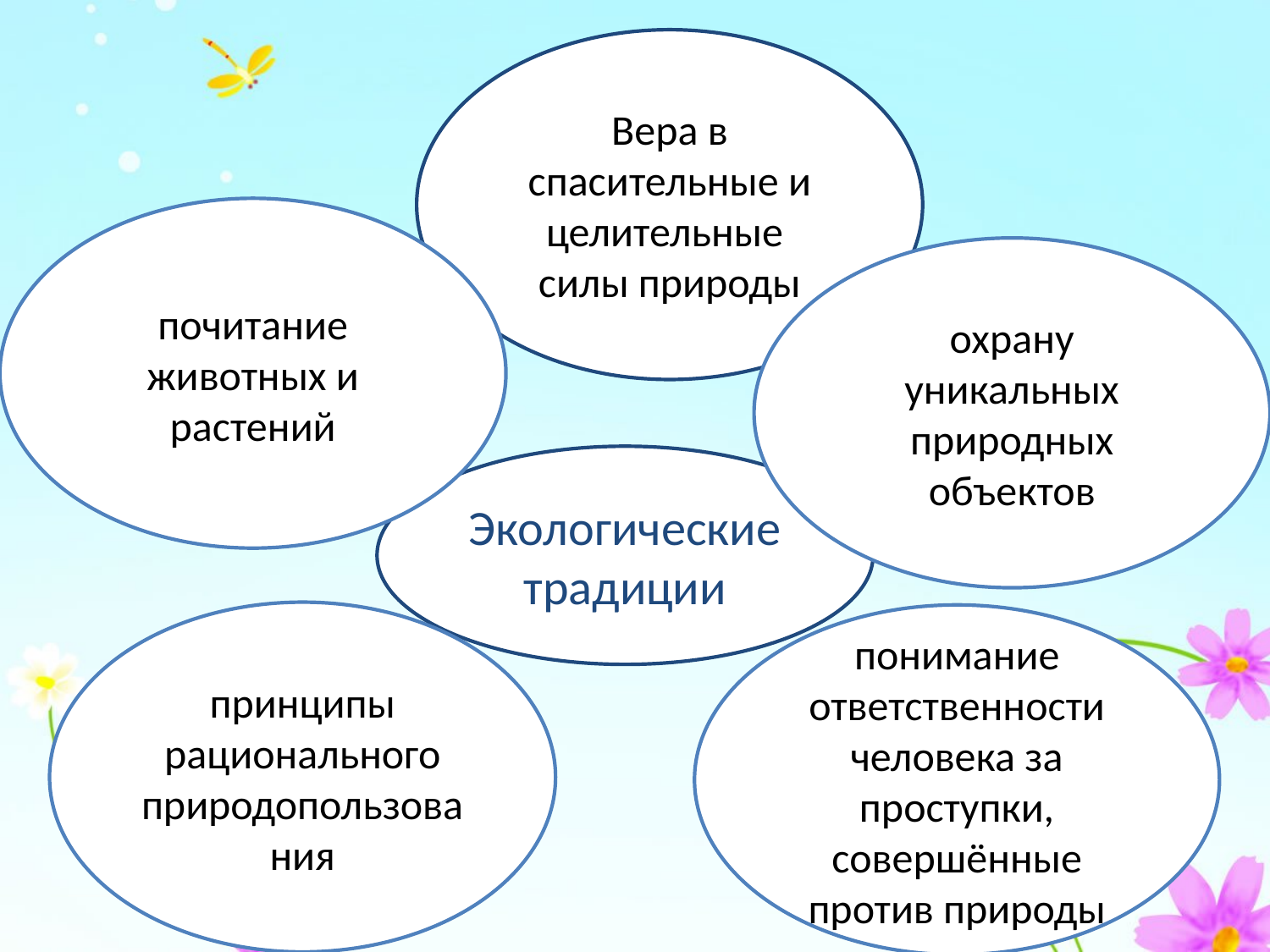

Вера в спасительные и целительные  силы природы
почитание животных и растений
охрану уникальных природных объектов
Экологические традиции
принципы рационального природопользования
понимание ответственности человека за проступки, совершённые против природы